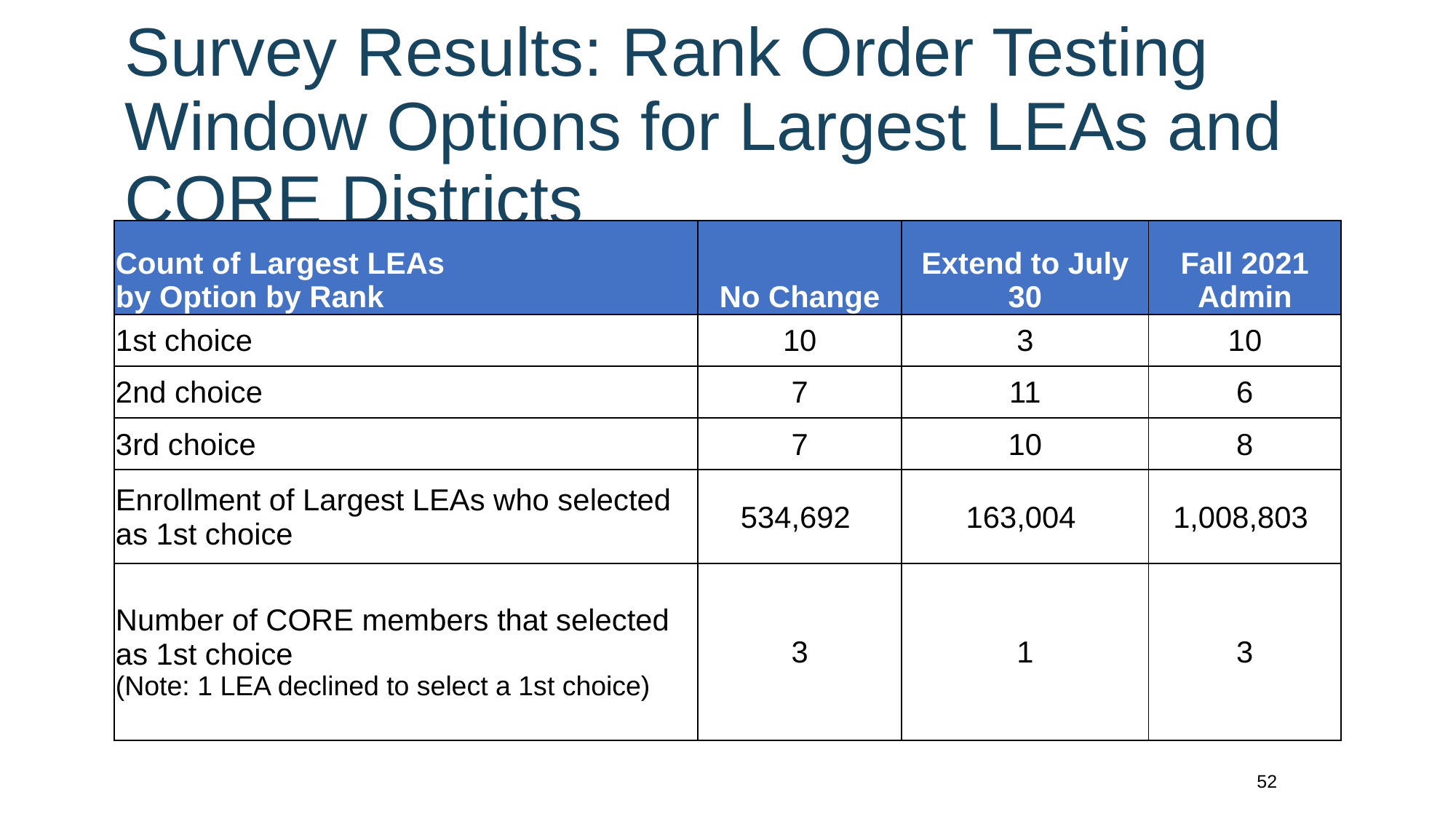

# Survey Results: Rank Order Testing Window Options for Largest LEAs and CORE Districts
| Count of Largest LEAs by Option by Rank | No Change | Extend to July 30 | Fall 2021 Admin |
| --- | --- | --- | --- |
| 1st choice | 10 | 3 | 10 |
| 2nd choice | 7 | 11 | 6 |
| 3rd choice | 7 | 10 | 8 |
| Enrollment of Largest LEAs who selected as 1st choice | 534,692 | 163,004 | 1,008,803 |
| Number of CORE members that selected as 1st choice (Note: 1 LEA declined to select a 1st choice) | 3 | 1 | 3 |
52